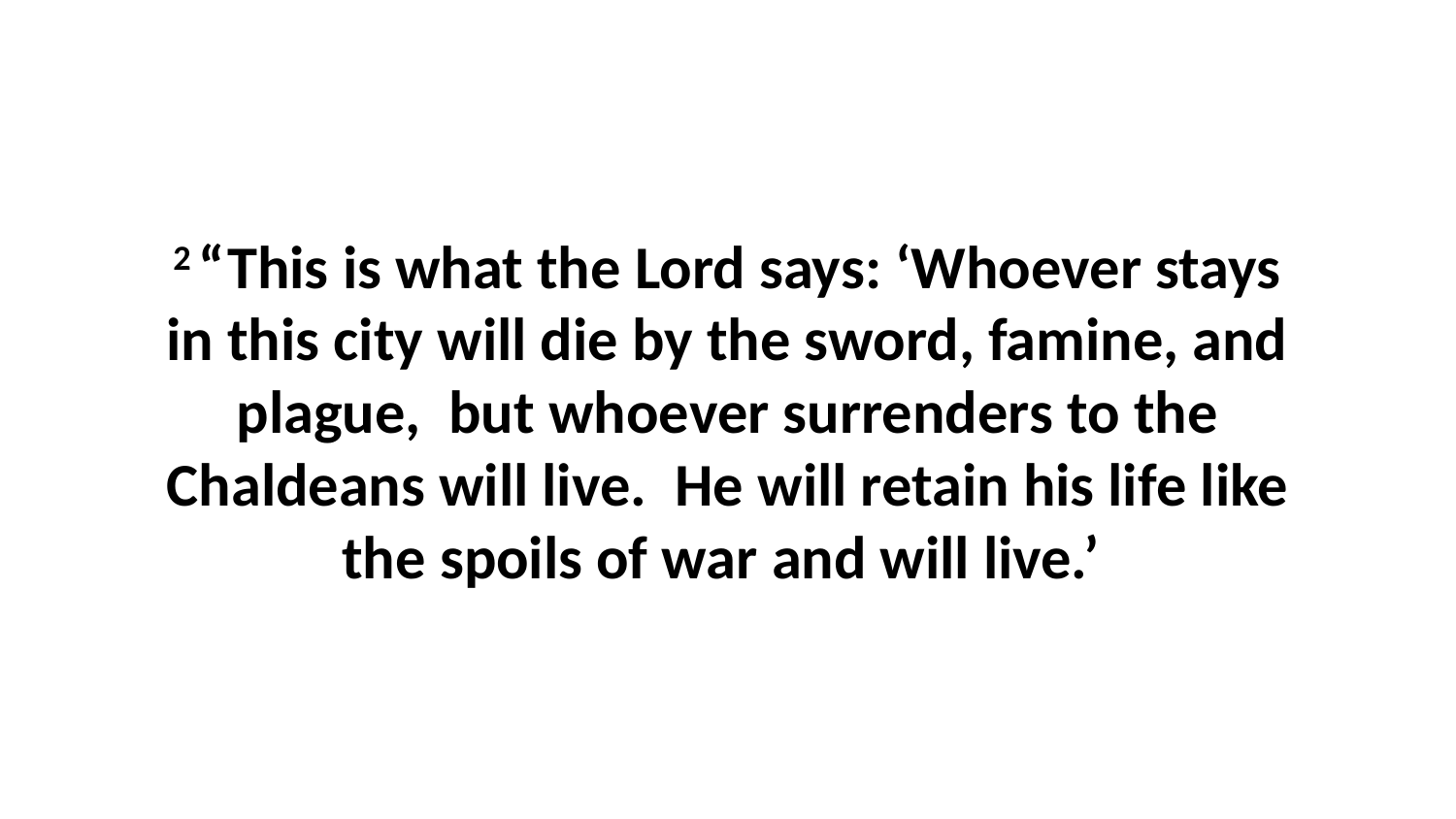

2 “This is what the Lord says: ‘Whoever stays in this city will die by the sword, famine, and plague,  but whoever surrenders to the Chaldeans will live.  He will retain his life like the spoils of war and will live.’